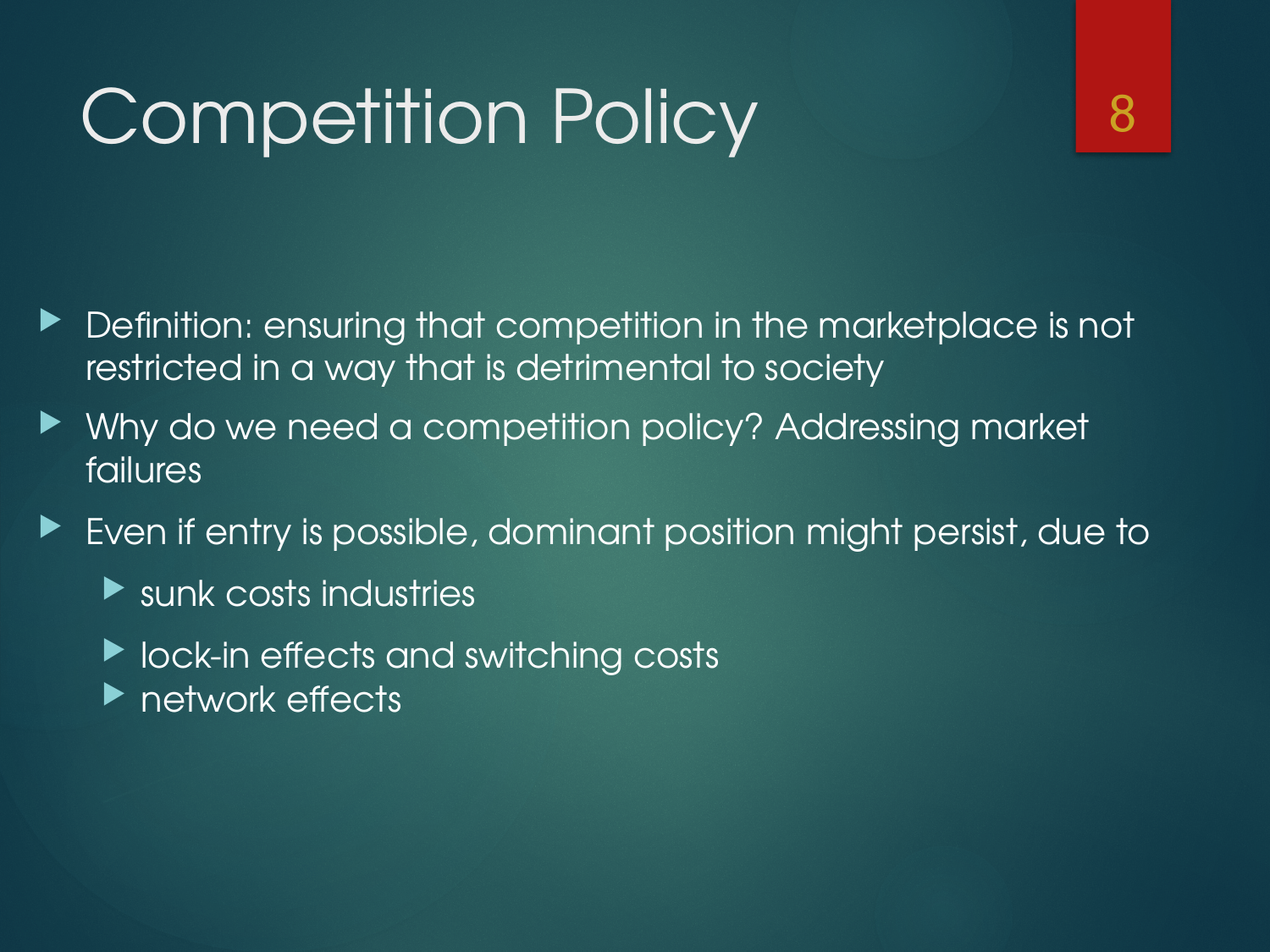

8
# Competition Policy
Definition: ensuring that competition in the marketplace is not restricted in a way that is detrimental to society
Why do we need a competition policy? Addressing market failures
Even if entry is possible, dominant position might persist, due to
sunk costs industries
lock-in effects and switching costs
network effects